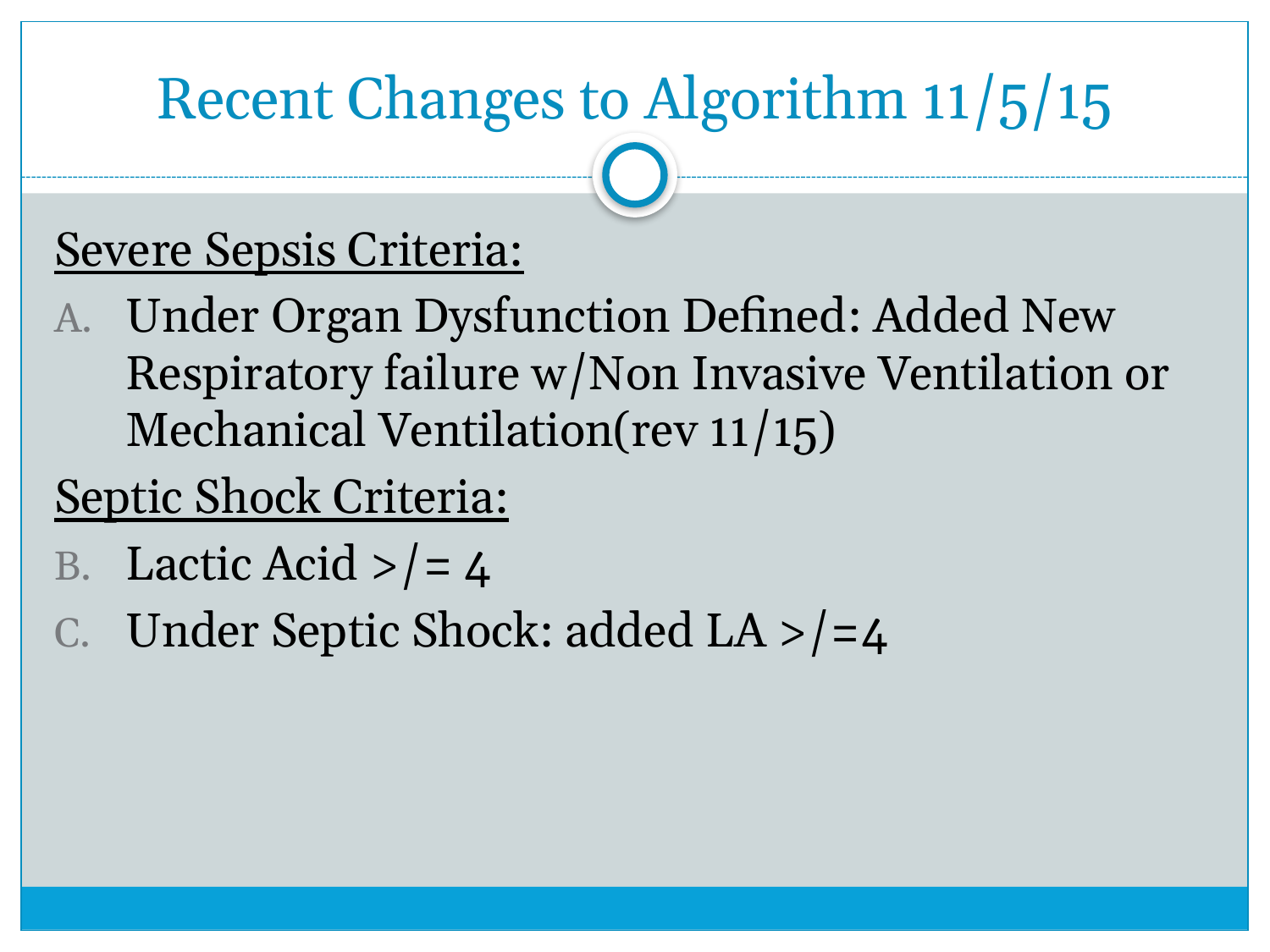

# Recent Changes to Algorithm 11/5/15
Severe Sepsis Criteria:
Under Organ Dysfunction Defined: Added New Respiratory failure w/Non Invasive Ventilation or Mechanical Ventilation(rev 11/15)
Septic Shock Criteria:
Lactic Acid >/= 4
Under Septic Shock: added LA >/=4